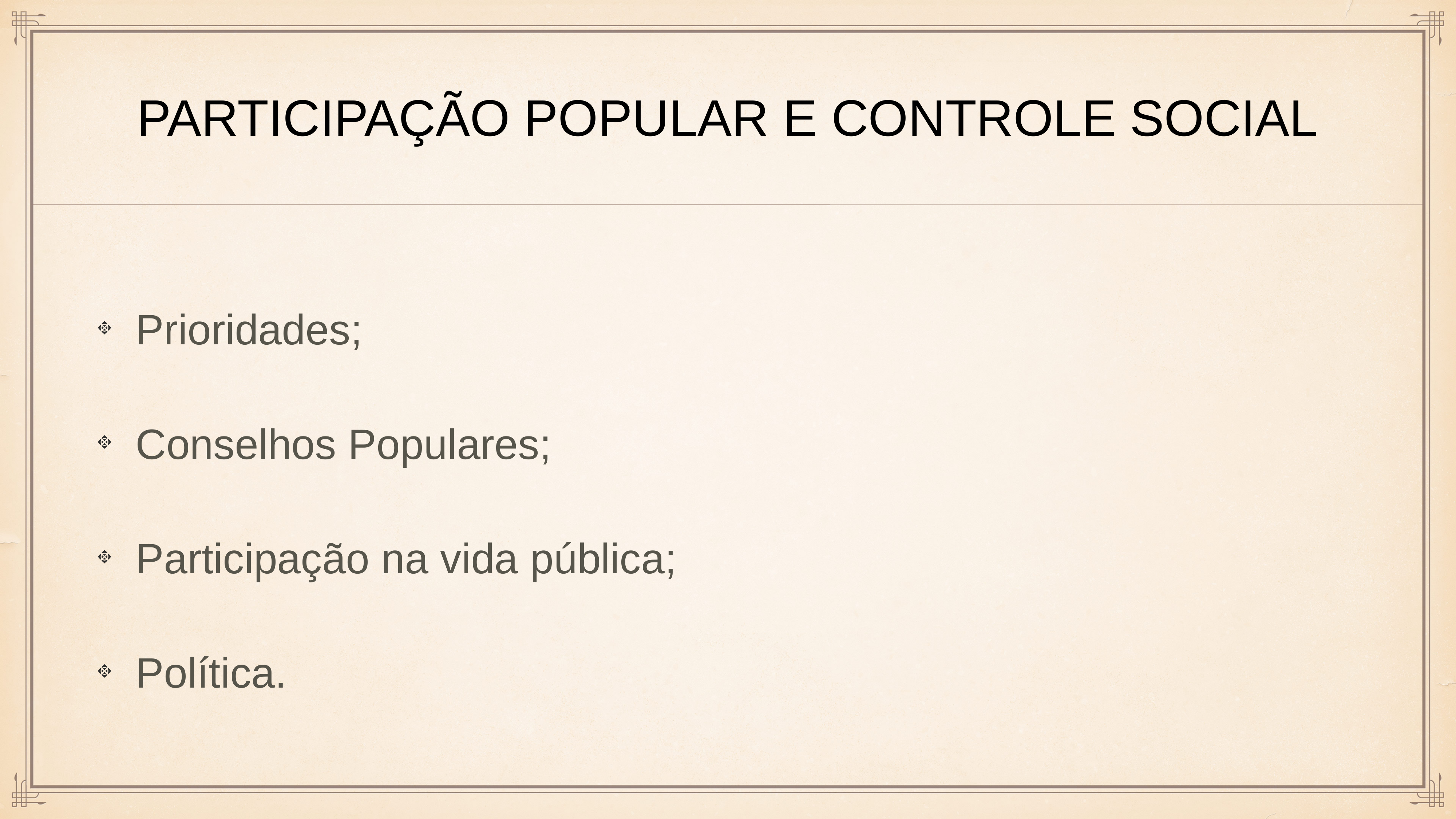

# participação popular e controle social
Prioridades;
Conselhos Populares;
Participação na vida pública;
Política.